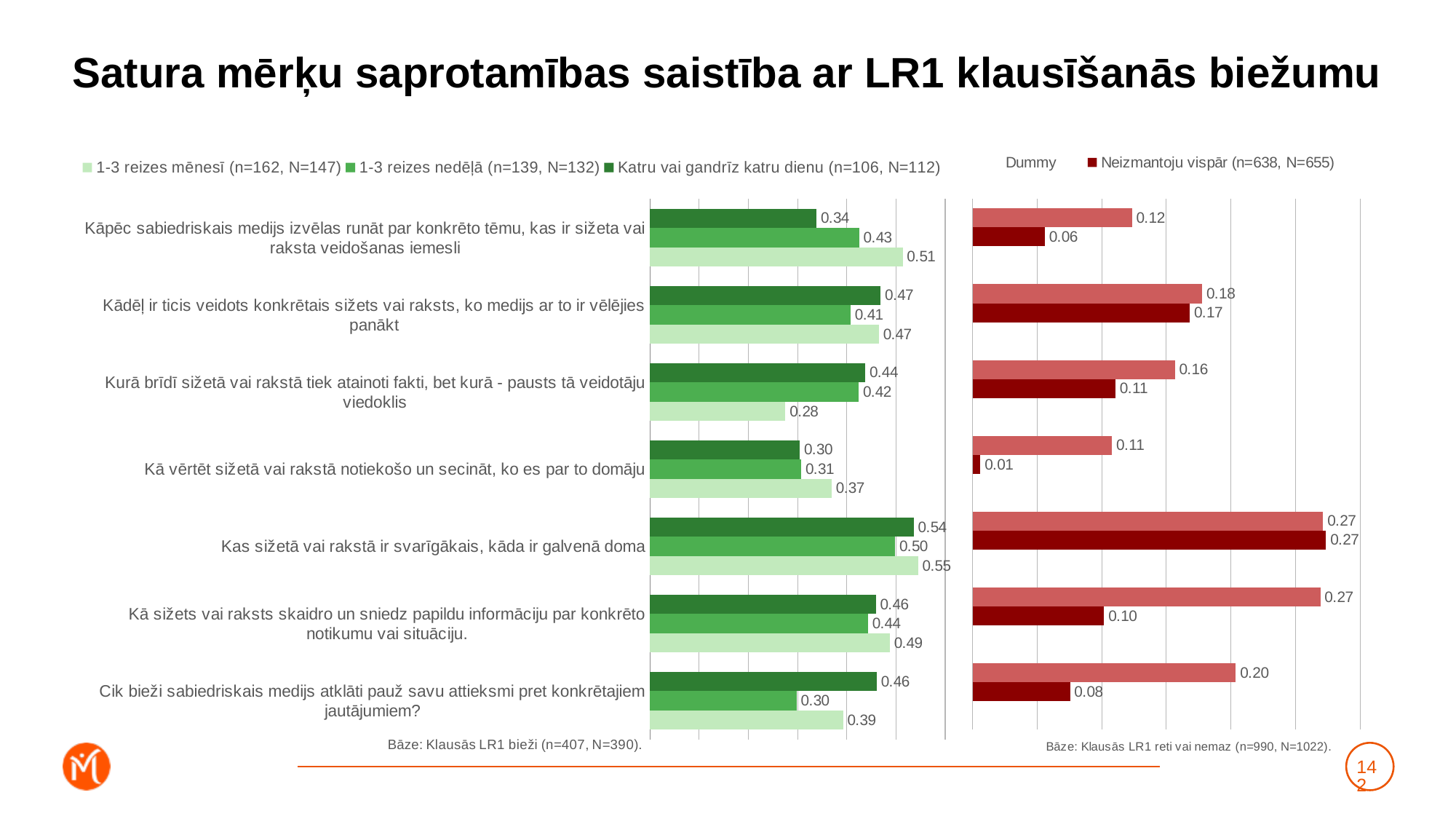

# Satura mērķu saprotamības saistība ar LR1 klausīšanās biežumu

### Chart

| Category | Katru vai gandrīz katru dienu (n=106, N=112) | 1-3 reizes nedēļā (n=139, N=132) | 1-3 reizes mēnesī (n=162, N=147) |
|---|---|---|---|
| Kāpēc sabiedriskais medijs izvēlas runāt par konkrēto tēmu, kas ir sižeta vai raksta veidošanas iemesli | 0.3386923812301005 | 0.4252645721132873 | 0.513688761507912 |
| Kādēļ ir ticis veidots konkrētais sižets vai raksts, ko medijs ar to ir vēlējies panākt | 0.4688590966820721 | 0.40773806467353974 | 0.46530573197268643 |
| Kurā brīdī sižetā vai rakstā tiek atainoti fakti, bet kurā - pausts tā veidotāju viedoklis | 0.4378526593117472 | 0.4242369246344081 | 0.275316284551069 |
| Kā vērtēt sižetā vai rakstā notiekošo un secināt, ko es par to domāju | 0.30469234729162636 | 0.3076734619681691 | 0.3694085354047248 |
| Kas sižetā vai rakstā ir svarīgākais, kāda ir galvenā doma | 0.5362959690610032 | 0.4982762705342182 | 0.5450972205620196 |
| Kā sižets vai raksts skaidro un sniedz papildu informāciju par konkrēto notikumu vai situāciju. | 0.4591431296594933 | 0.44316652721077754 | 0.4874905267254236 |
| Cik bieži sabiedriskais medijs atklāti pauž savu attieksmi pret konkrētajiem jautājumiem? | 0.46095191074582076 | 0.298003972447341 | 0.3926980834213031 |

### Chart

| Category | Retāk (n=352, N=367) | Neizmantoju vispār (n=638, N=655) | Dummy |
|---|---|---|---|
| Kāpēc sabiedriskais medijs izvēlas runāt par konkrēto tēmu, kas ir sižeta vai raksta veidošanas iemesli | 0.12340652728149384 | 0.055895582481786 | 0.001 |
| Kādēļ ir ticis veidots konkrētais sižets vai raksts, ko medijs ar to ir vēlējies panākt | 0.17775918058642787 | 0.16816859267602186 | 0.001 |
| Kurā brīdī sižetā vai rakstā tiek atainoti fakti, bet kurā - pausts tā veidotāju viedoklis | 0.1566220459633356 | 0.1106265349337088 | 0.001 |
| Kā vērtēt sižetā vai rakstā notiekošo un secināt, ko es par to domāju | 0.10787813508313142 | 0.005973343960996508 | 0.001 |
| Kas sižetā vai rakstā ir svarīgākais, kāda ir galvenā doma | 0.2714649803365654 | 0.2737168426398586 | 0.001 |
| Kā sižets vai raksts skaidro un sniedz papildu informāciju par konkrēto notikumu vai situāciju. | 0.2692635572448257 | 0.10181435360829764 | 0.001 |
| Cik bieži sabiedriskais medijs atklāti pauž savu attieksmi pret konkrētajiem jautājumiem? | 0.2038013617249137 | 0.07542055770017828 | 0.001 |
142